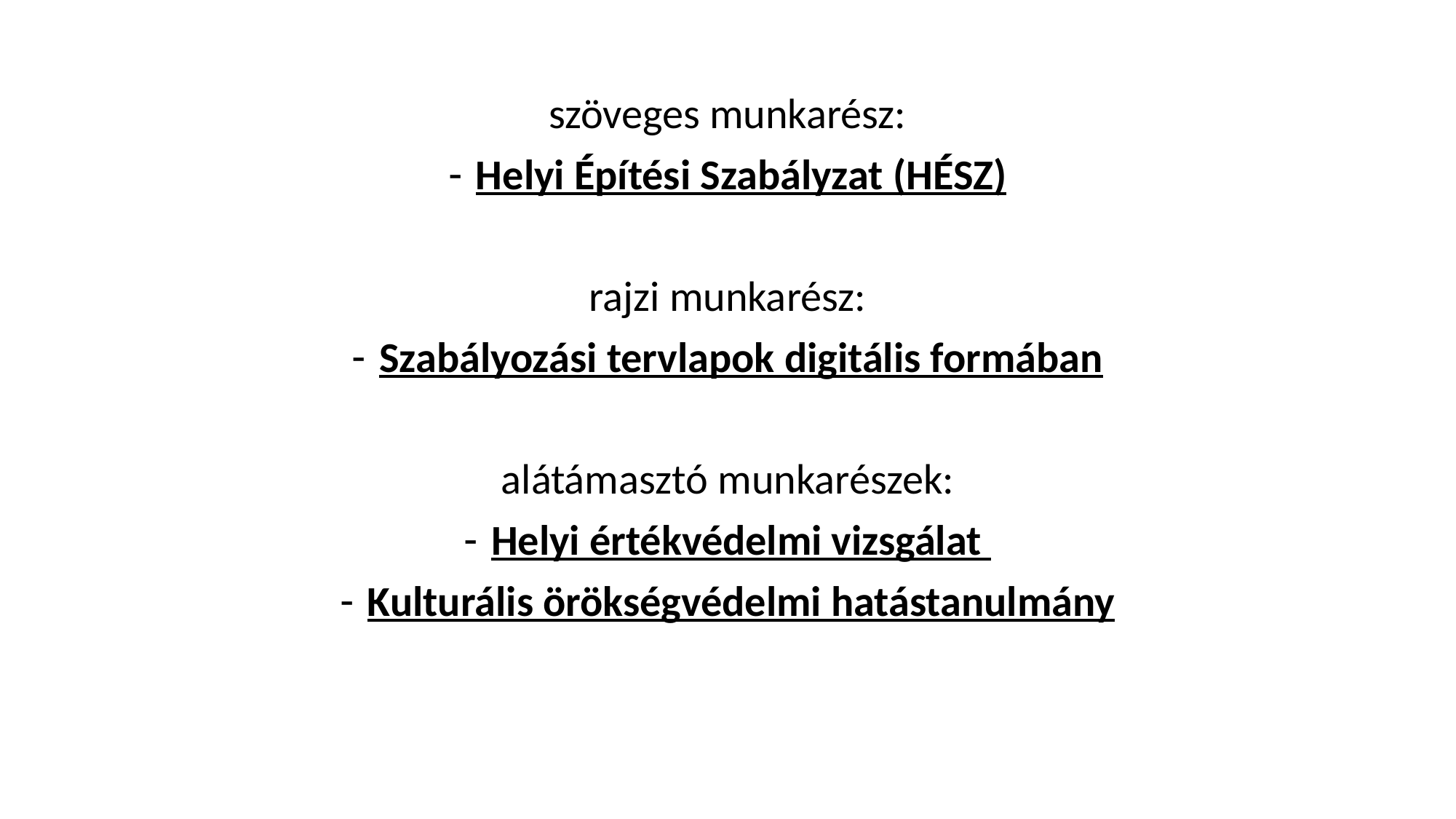

szöveges munkarész:
Helyi Építési Szabályzat (HÉSZ)

rajzi munkarész:
Szabályozási tervlapok digitális formában

alátámasztó munkarészek:
Helyi értékvédelmi vizsgálat
Kulturális örökségvédelmi hatástanulmány